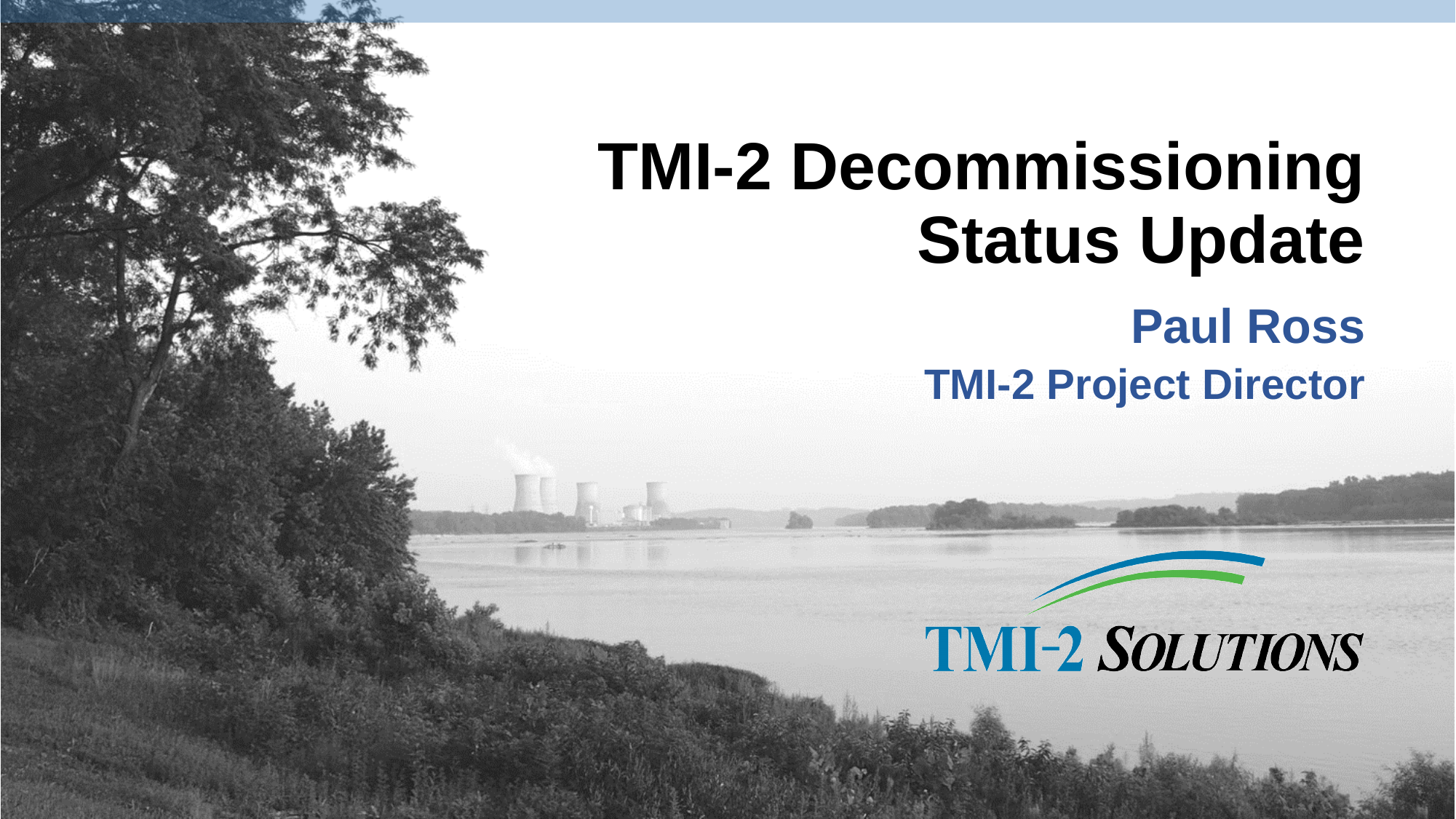

# TMI-2 Decommissioning Status Update
Paul Ross
TMI-2 Project Director